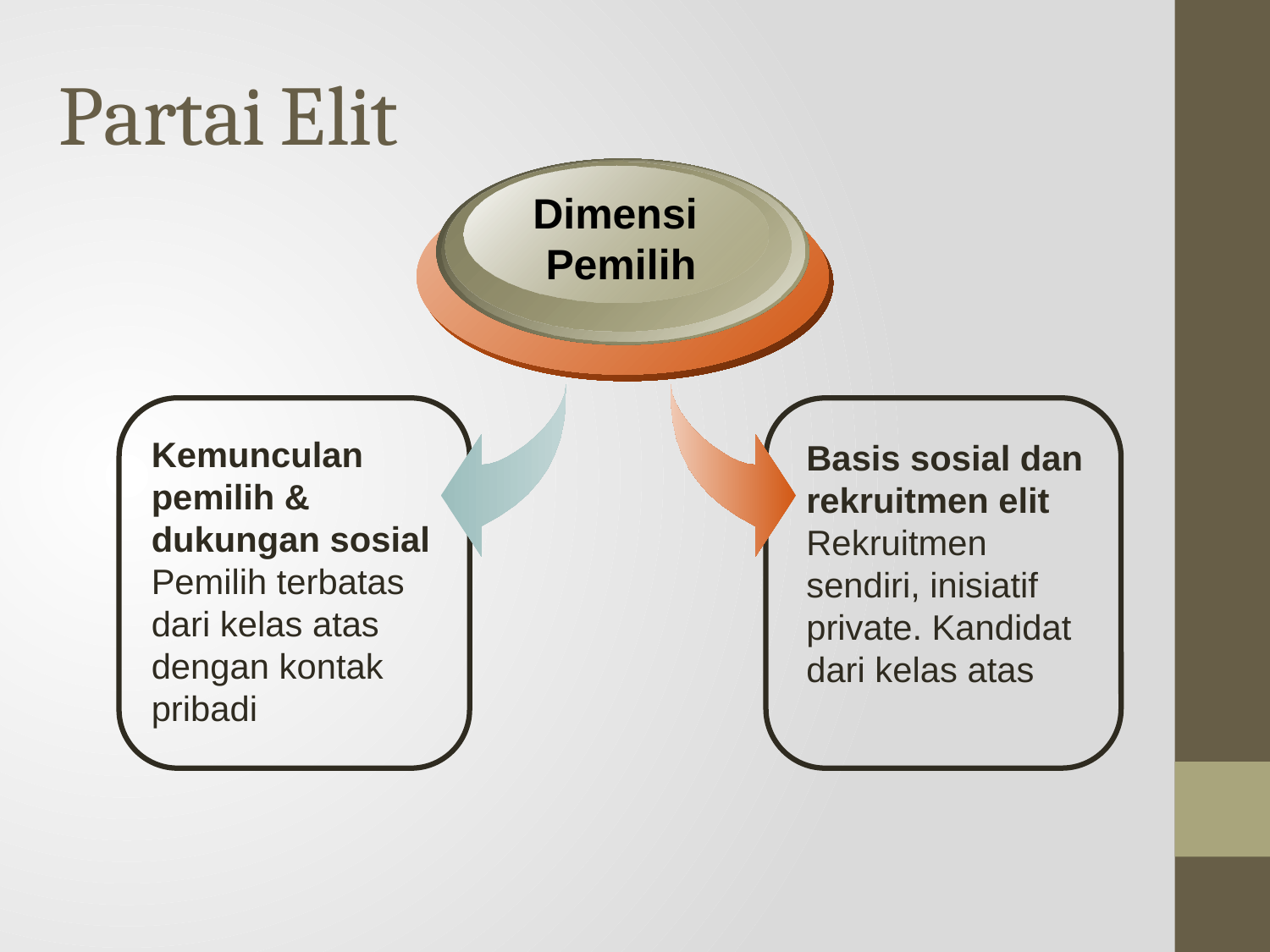

Partai Elit

Dimensi
Pemilih

Kemunculan pemilih & dukungan sosial Pemilih terbatas dari kelas atas dengan kontak pribadi
Basis sosial dan rekruitmen elit
Rekruitmen sendiri, inisiatif private. Kandidat dari kelas atas